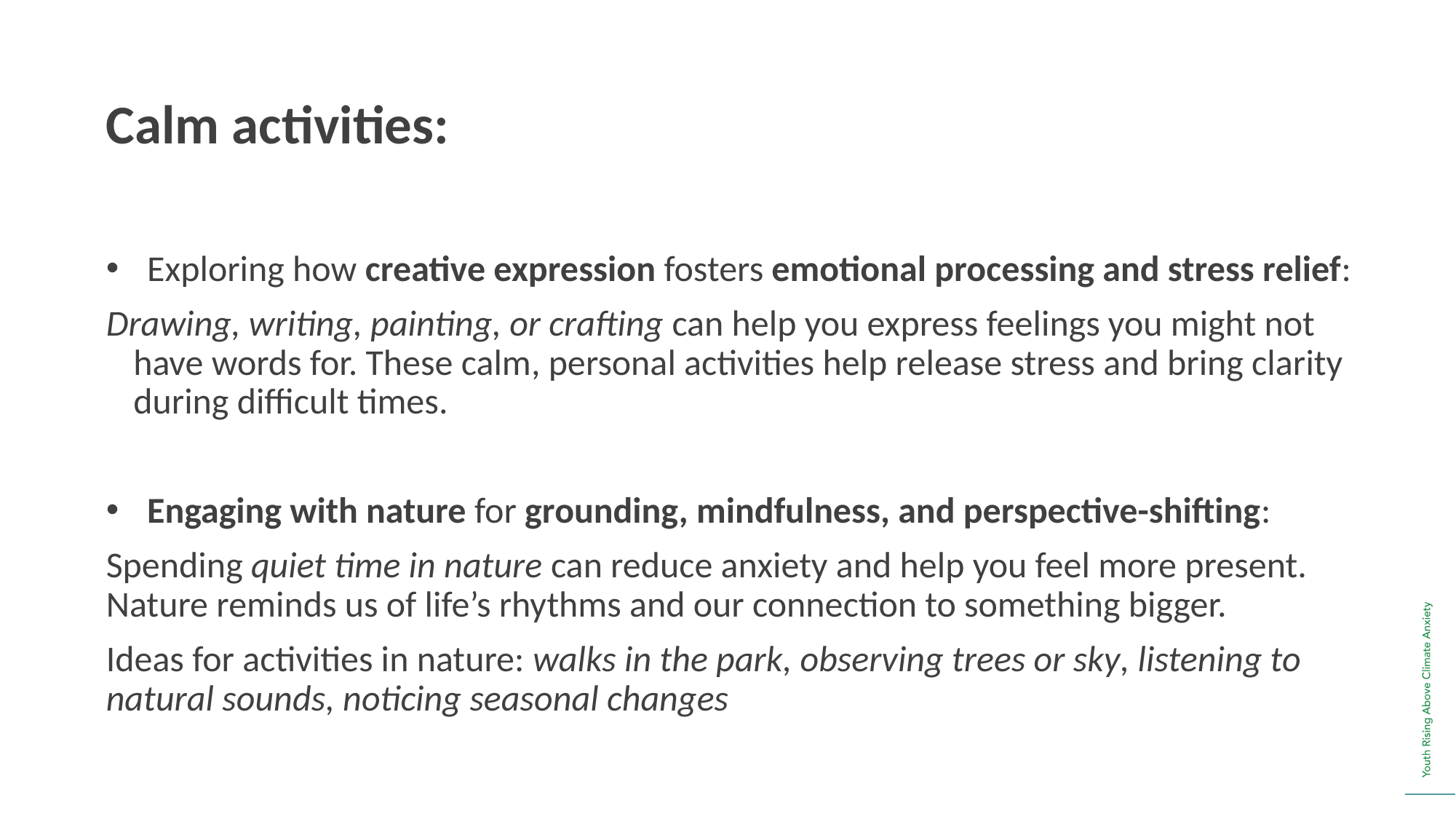

Calm activities:
Exploring how creative expression fosters emotional processing and stress relief:
Drawing, writing, painting, or crafting can help you express feelings you might not have words for. These calm, personal activities help release stress and bring clarity during difficult times.

Engaging with nature for grounding, mindfulness, and perspective-shifting:
Spending quiet time in nature can reduce anxiety and help you feel more present. Nature reminds us of life’s rhythms and our connection to something bigger.
Ideas for activities in nature: walks in the park, observing trees or sky, listening to natural sounds, noticing seasonal changes